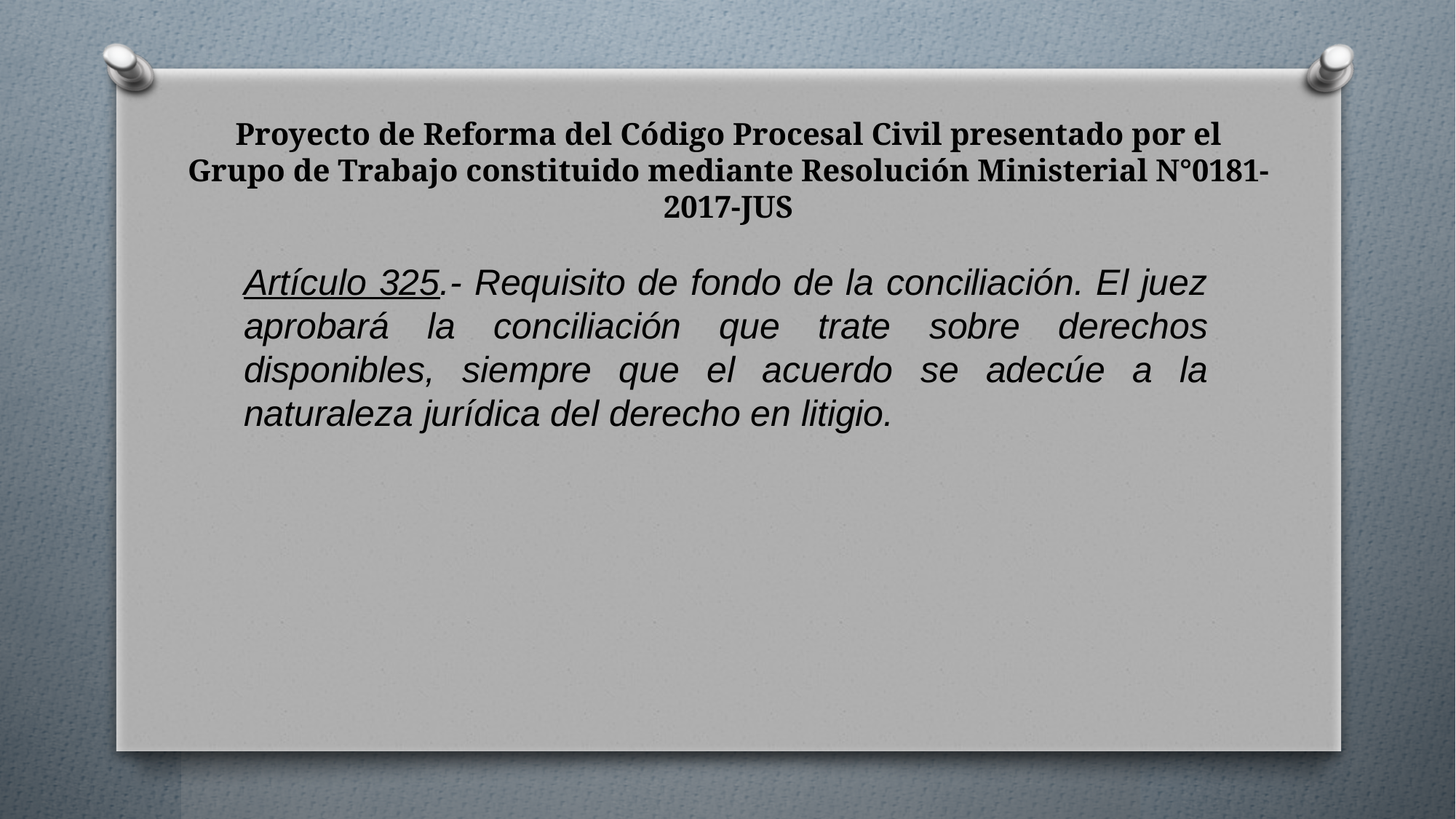

# Proyecto de Reforma del Código Procesal Civil presentado por el Grupo de Trabajo constituido mediante Resolución Ministerial N°0181-2017-JUS
Artículo 325.- Requisito de fondo de la conciliación. El juez aprobará la conciliación que trate sobre derechos disponibles, siempre que el acuerdo se adecúe a la naturaleza jurídica del derecho en litigio.